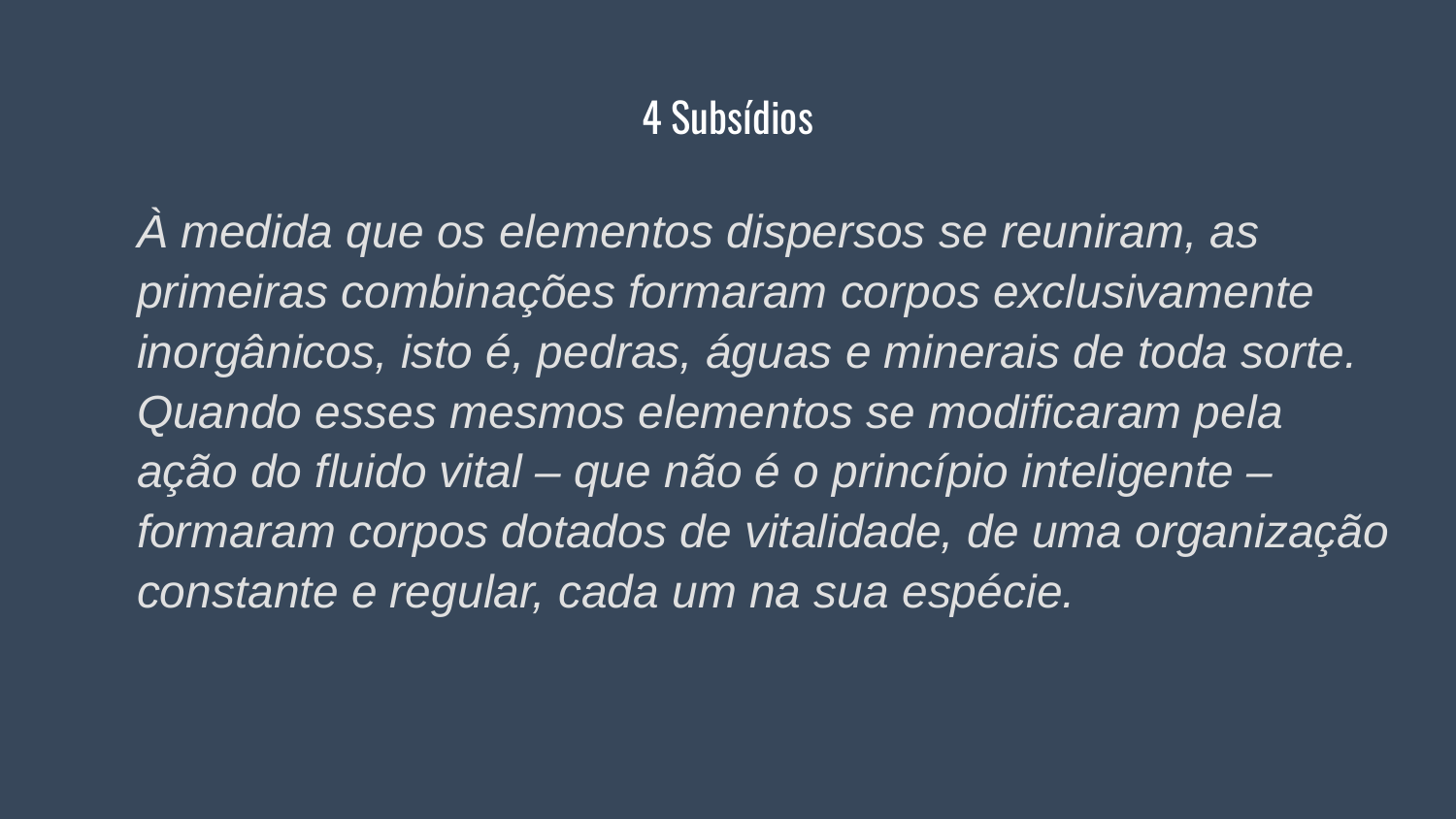

# 4 Subsídios
À medida que os elementos dispersos se reuniram, as primeiras combinações formaram corpos exclusivamente inorgânicos, isto é, pedras, águas e minerais de toda sorte. Quando esses mesmos elementos se modificaram pela ação do fluido vital – que não é o princípio inteligente – formaram corpos dotados de vitalidade, de uma organização constante e regular, cada um na sua espécie.